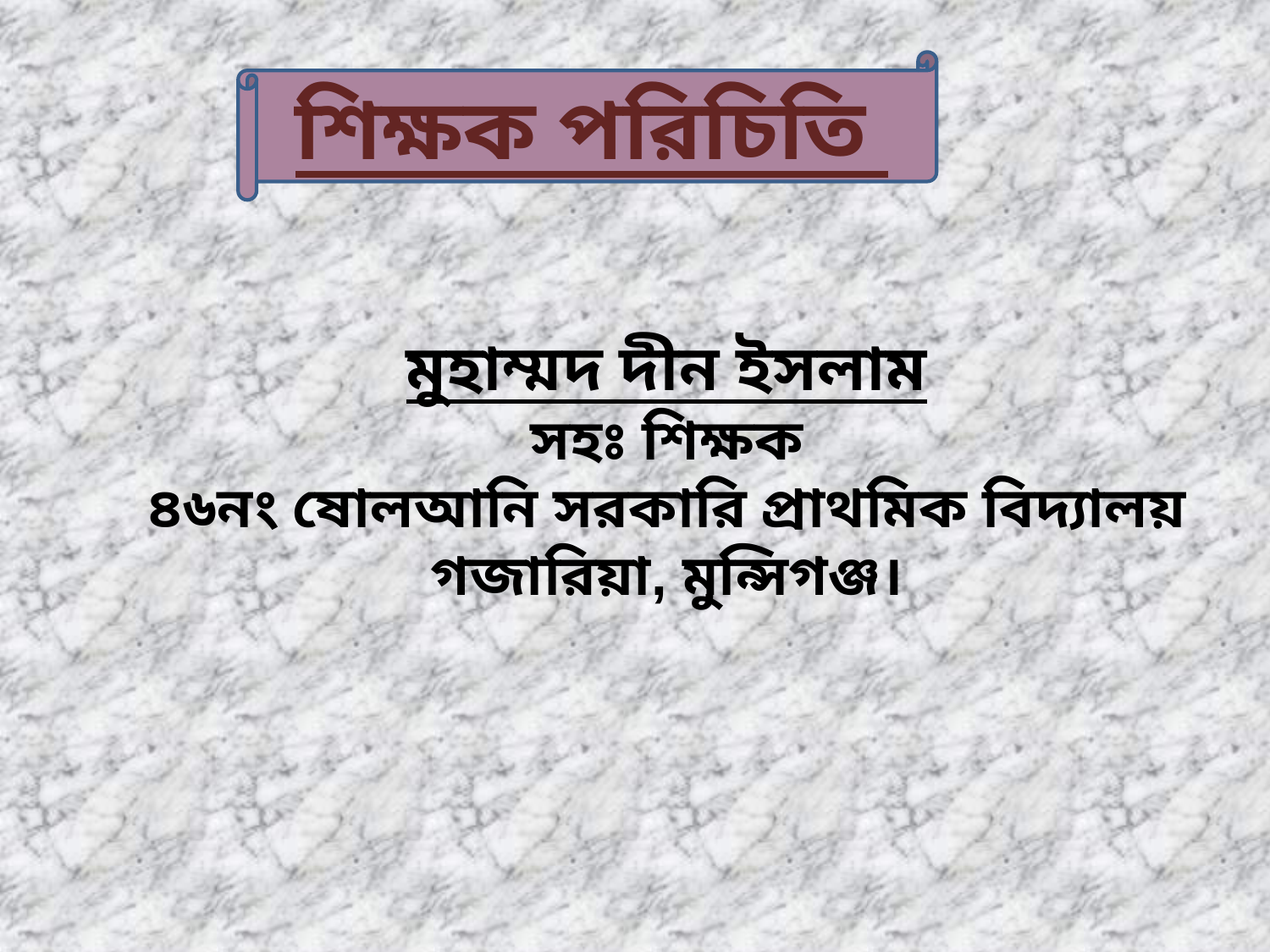

শিক্ষক পরিচিতি
মুহাম্মদ দীন ইসলাম
সহঃ শিক্ষক
৪৬নং ষোলআনি সরকারি প্রাথমিক বিদ্যালয়
গজারিয়া, মুন্সিগঞ্জ।